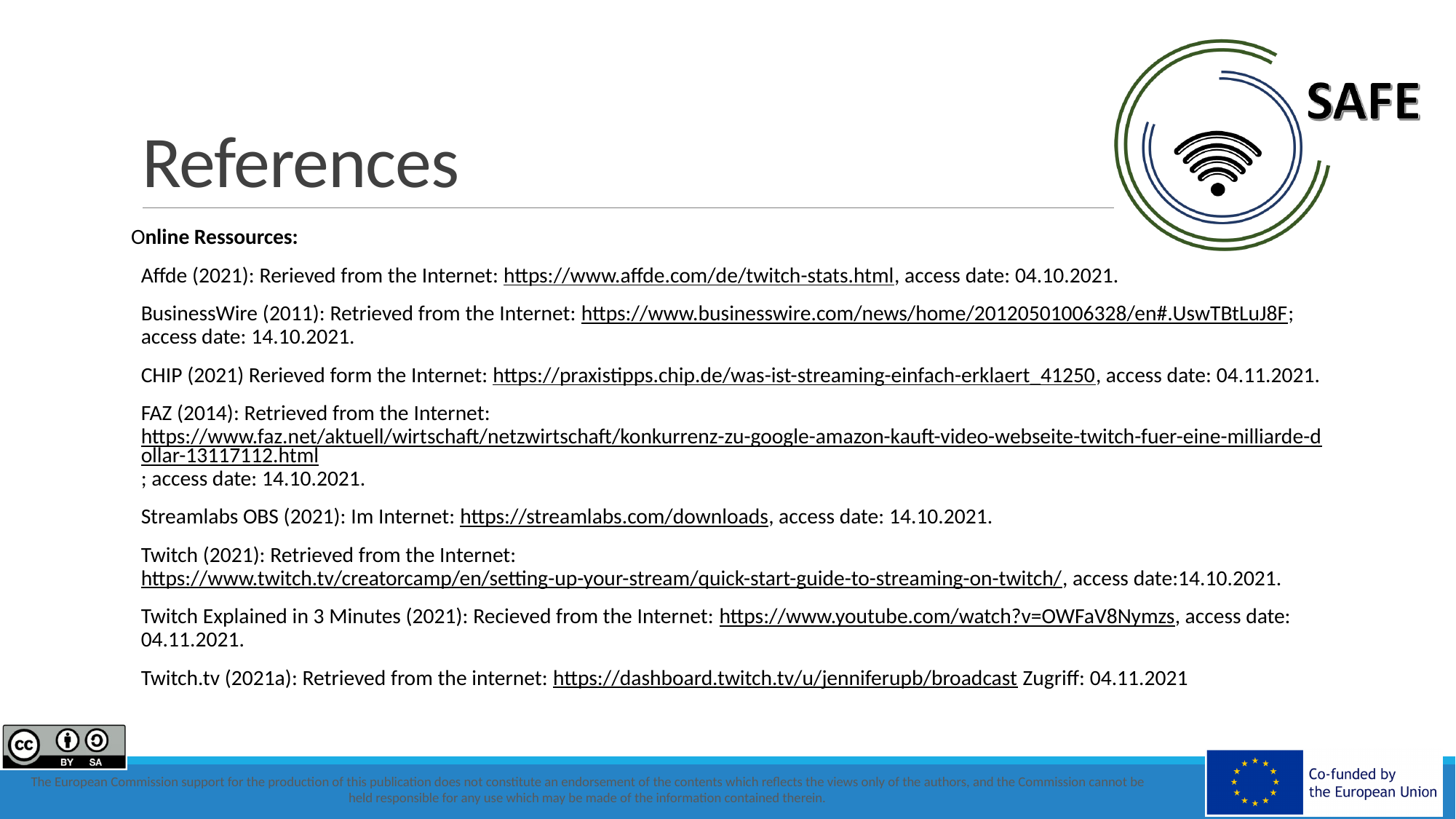

# References
Online Ressources:
Affde (2021): Rerieved from the Internet: https://www.affde.com/de/twitch-stats.html, access date: 04.10.2021.
BusinessWire (2011): Retrieved from the Internet: https://www.businesswire.com/news/home/20120501006328/en#.UswTBtLuJ8F; access date: 14.10.2021.
CHIP (2021) Rerieved form the Internet: https://praxistipps.chip.de/was-ist-streaming-einfach-erklaert_41250, access date: 04.11.2021.
FAZ (2014): Retrieved from the Internet: https://www.faz.net/aktuell/wirtschaft/netzwirtschaft/konkurrenz-zu-google-amazon-kauft-video-webseite-twitch-fuer-eine-milliarde-dollar-13117112.html; access date: 14.10.2021.
Streamlabs OBS (2021): Im Internet: https://streamlabs.com/downloads, access date: 14.10.2021.
Twitch (2021): Retrieved from the Internet: https://www.twitch.tv/creatorcamp/en/setting-up-your-stream/quick-start-guide-to-streaming-on-twitch/, access date:14.10.2021.
Twitch Explained in 3 Minutes (2021): Recieved from the Internet: https://www.youtube.com/watch?v=OWFaV8Nymzs, access date: 04.11.2021.
Twitch.tv (2021a): Retrieved from the internet: https://dashboard.twitch.tv/u/jenniferupb/broadcast Zugriff: 04.11.2021